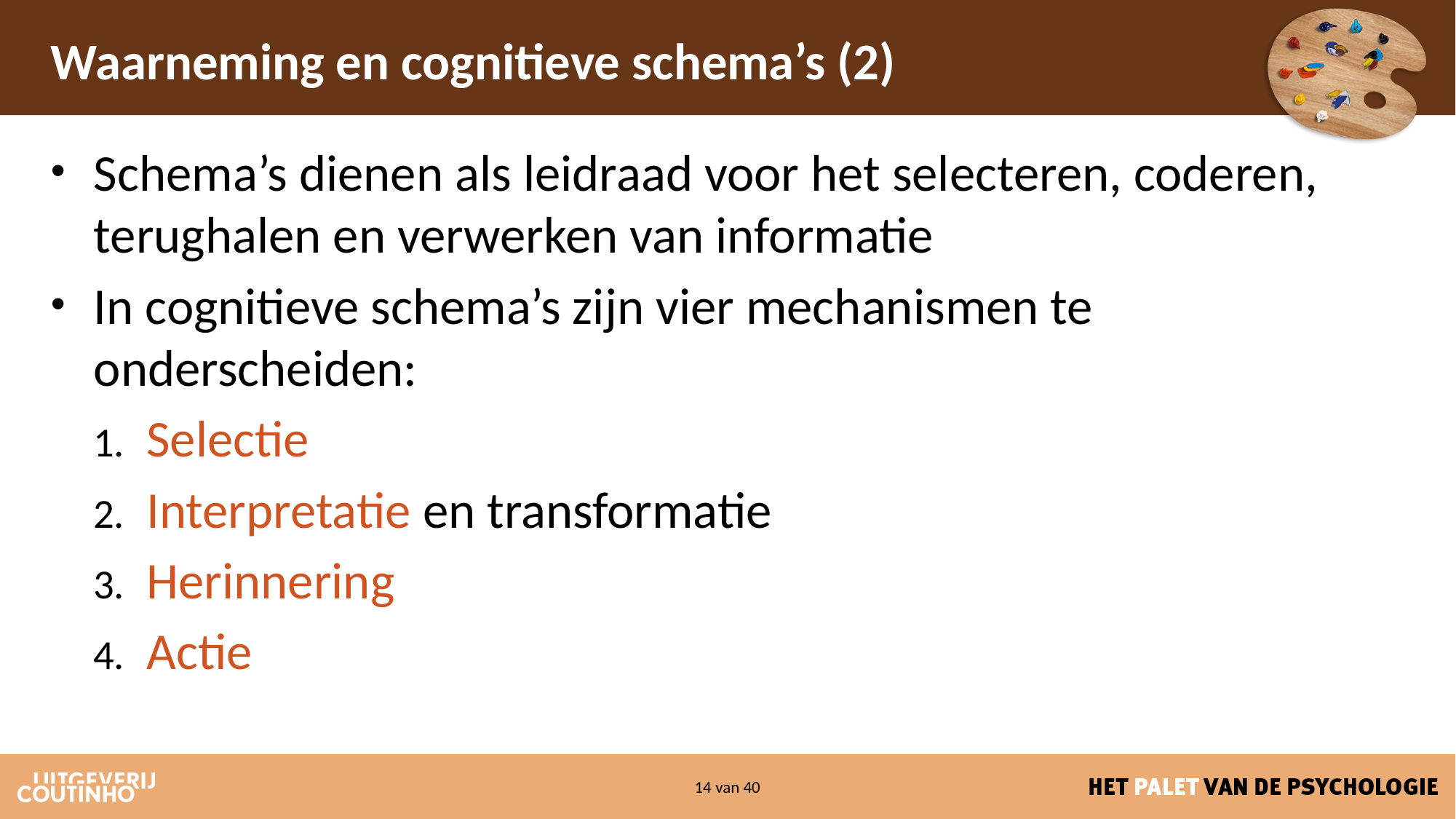

# Waarneming en cognitieve schema’s (2)
Schema’s dienen als leidraad voor het selecteren, coderen, terughalen en verwerken van informatie
In cognitieve schema’s zijn vier mechanismen te onderscheiden:
Selectie
Interpretatie en transformatie
Herinnering
Actie